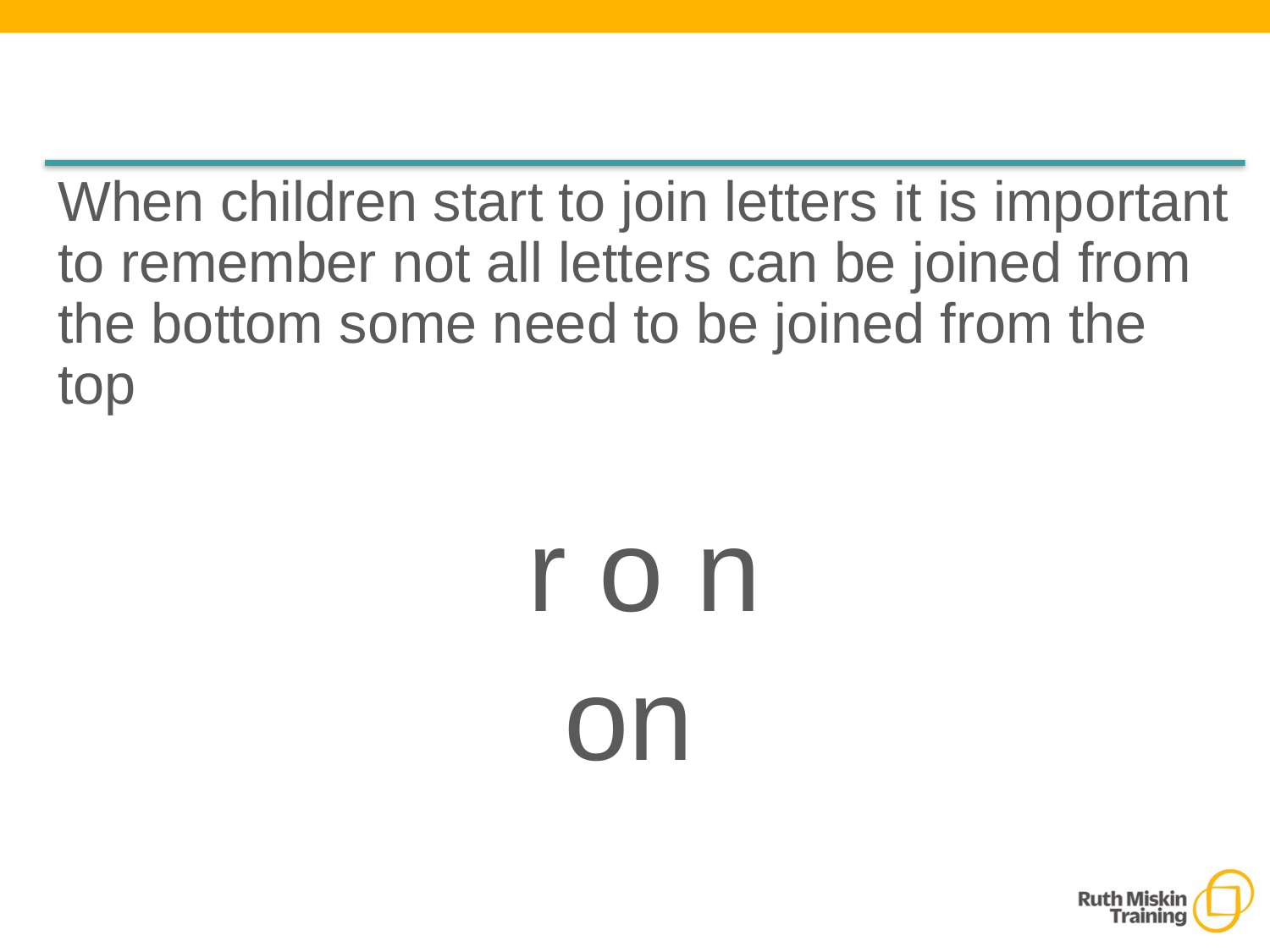

#
When children start to join letters it is important to remember not all letters can be joined from the bottom some need to be joined from the top

r o n
on